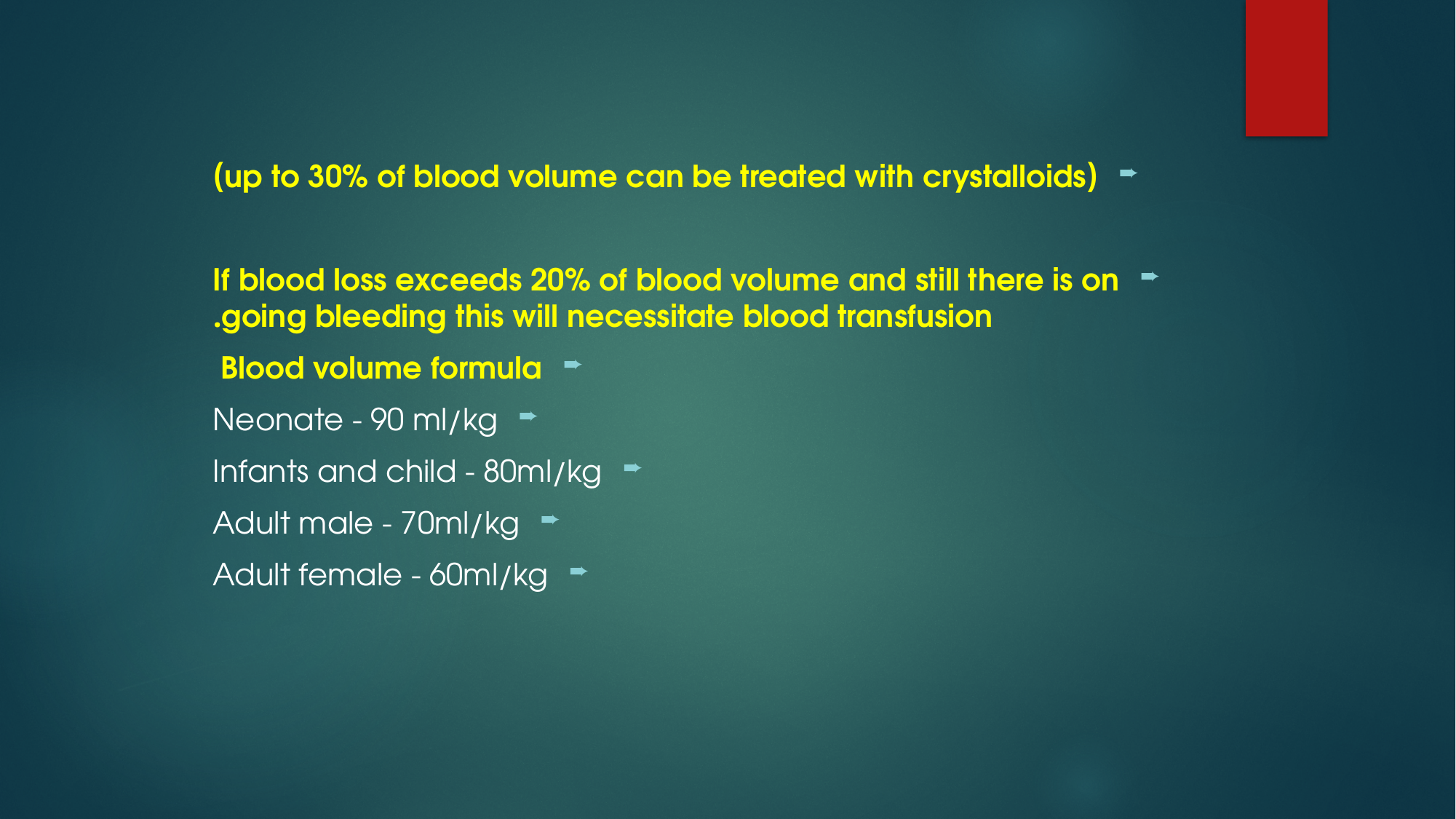

#
(up to 30% of blood volume can be treated with crystalloids)

If blood loss exceeds 20% of blood volume and still there is on going bleeding this will necessitate blood transfusion.
Blood volume formula
Neonate - 90 ml/kg
Infants and child - 80ml/kg
Adult male - 70ml/kg
Adult female - 60ml/kg